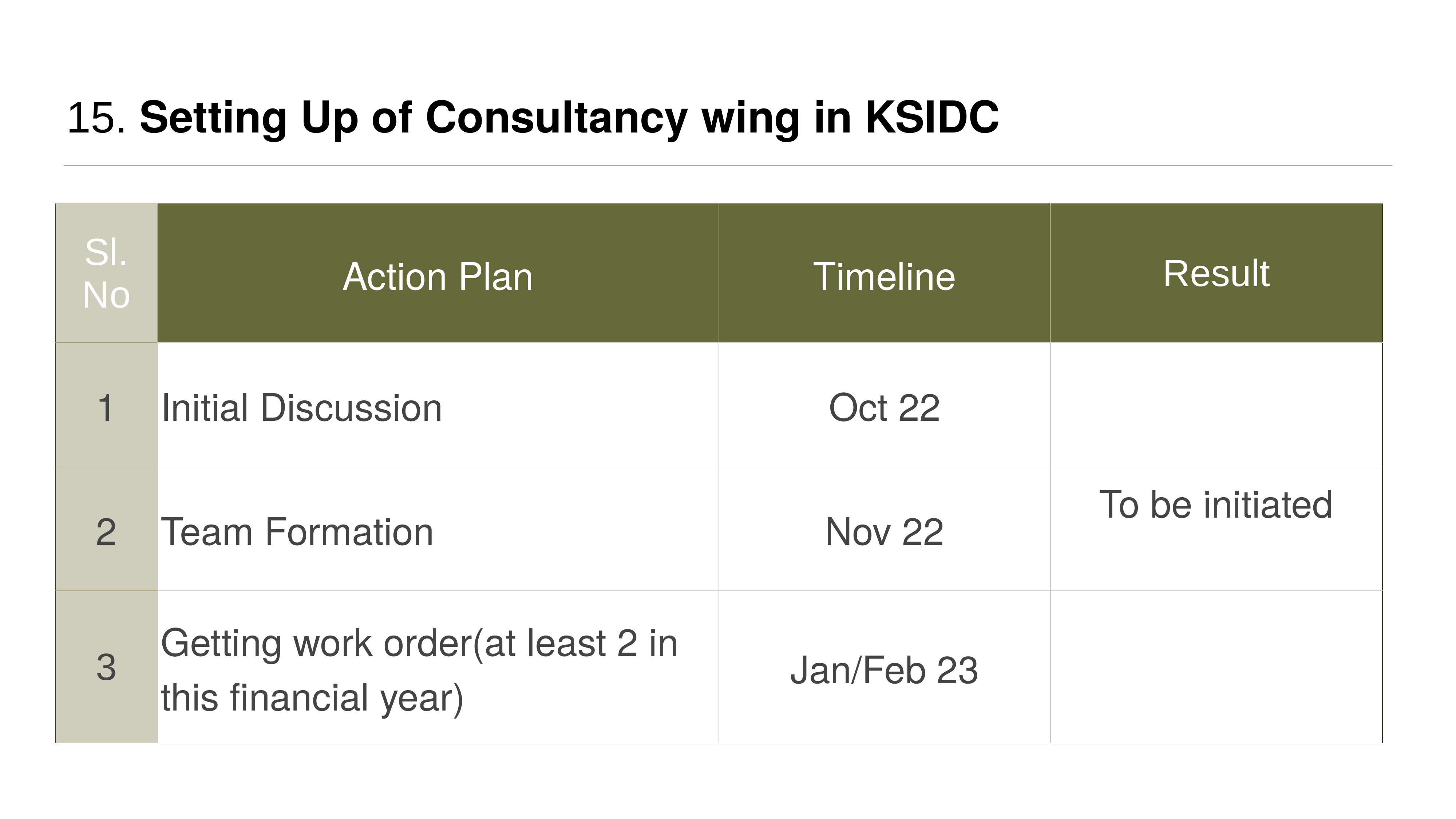

# 15. Setting Up of Consultancy wing in KSIDC
| Sl. No | Action Plan | Timeline | Result |
| --- | --- | --- | --- |
| 1 | Initial Discussion | Oct 22 |  |
| 2 | Team Formation | Nov 22 | To be initiated |
| 3 | Getting work order(at least 2 in this financial year) | Jan/Feb 23 |  |